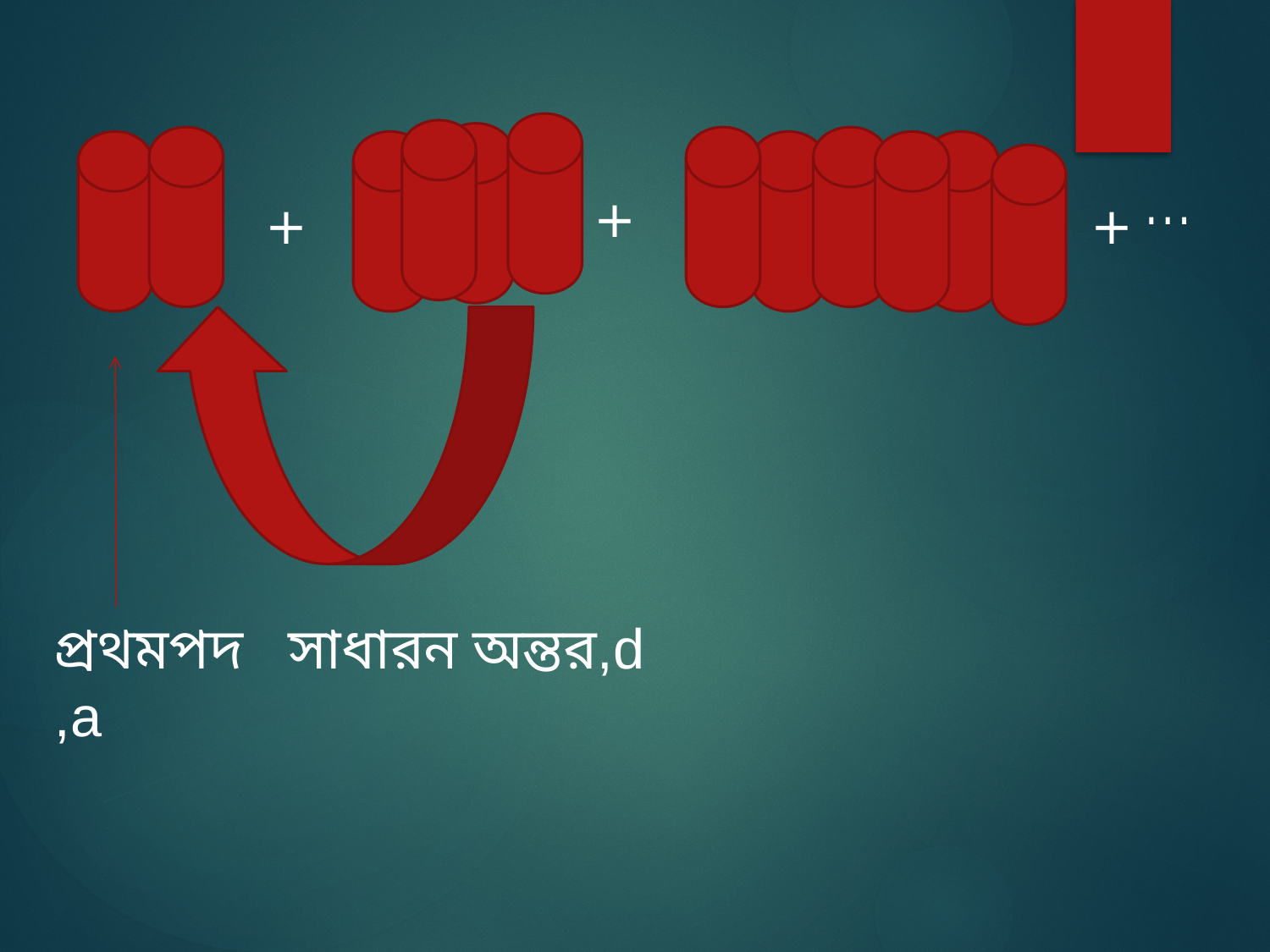

…
+
+
+

প্রথমপদ,a
সাধারন অন্তর,d